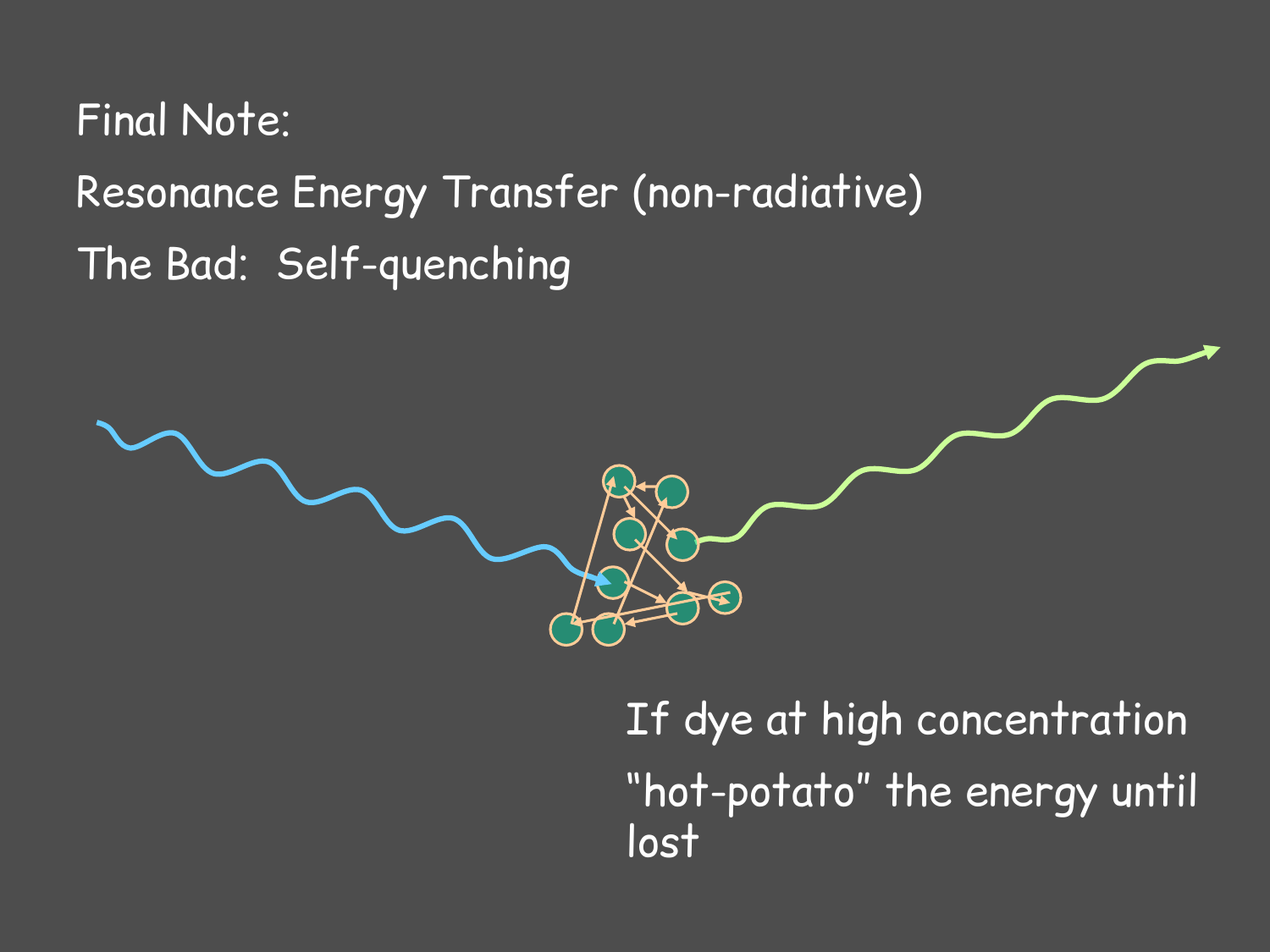

Final Note:
Resonance Energy Transfer (non-radiative)
The Bad:  Self-quenching

If dye at high concentration
“hot-potato” the energy until lost